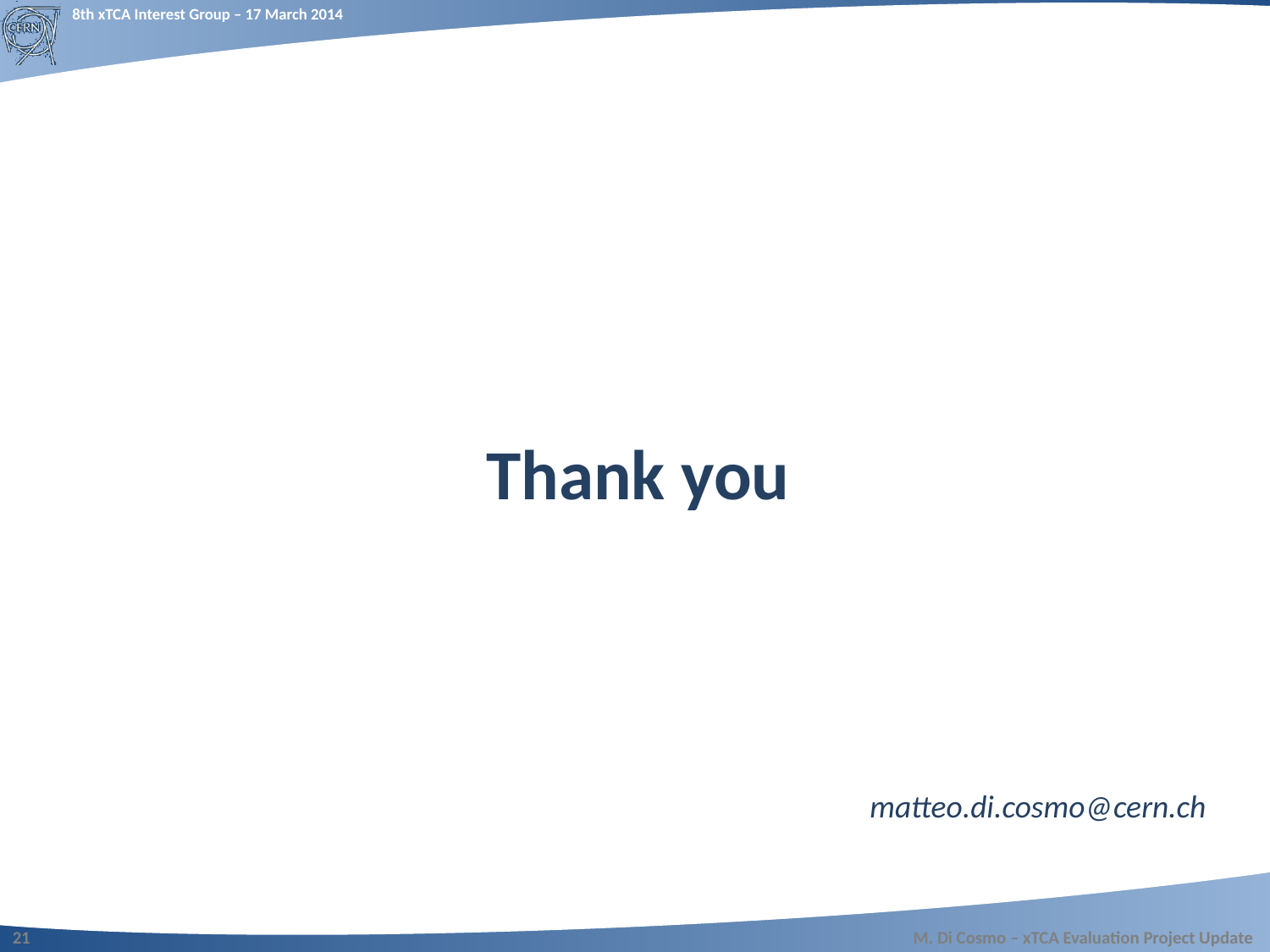

Thank you
matteo.di.cosmo@cern.ch
21
M. Di Cosmo – xTCA Evaluation Project Update